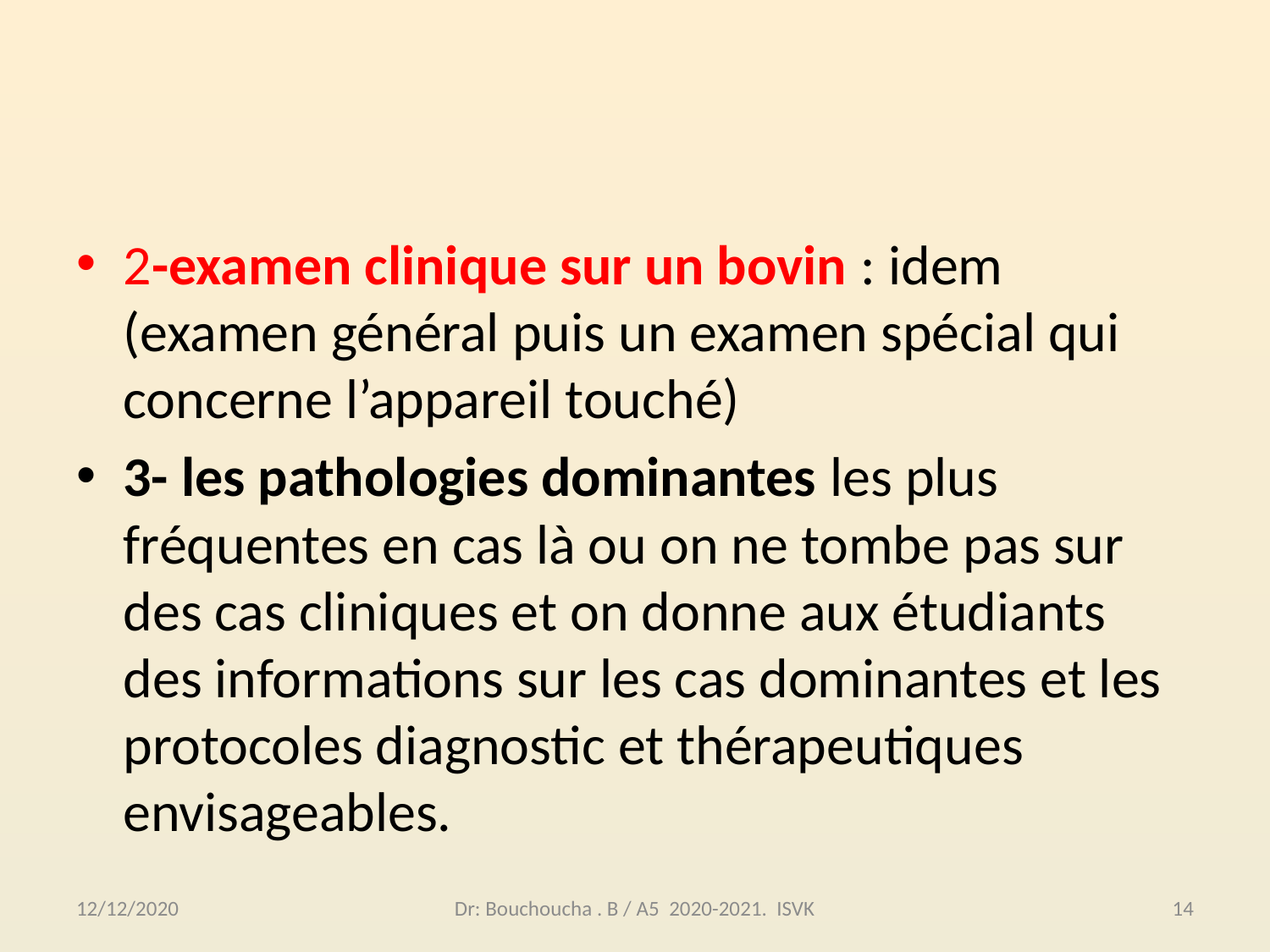

2-examen clinique sur un bovin : idem (examen général puis un examen spécial qui concerne l’appareil touché)
3- les pathologies dominantes les plus fréquentes en cas là ou on ne tombe pas sur des cas cliniques et on donne aux étudiants des informations sur les cas dominantes et les protocoles diagnostic et thérapeutiques envisageables.

12/12/2020
Dr: Bouchoucha . B / A5  2020-2021.  ISVK
14